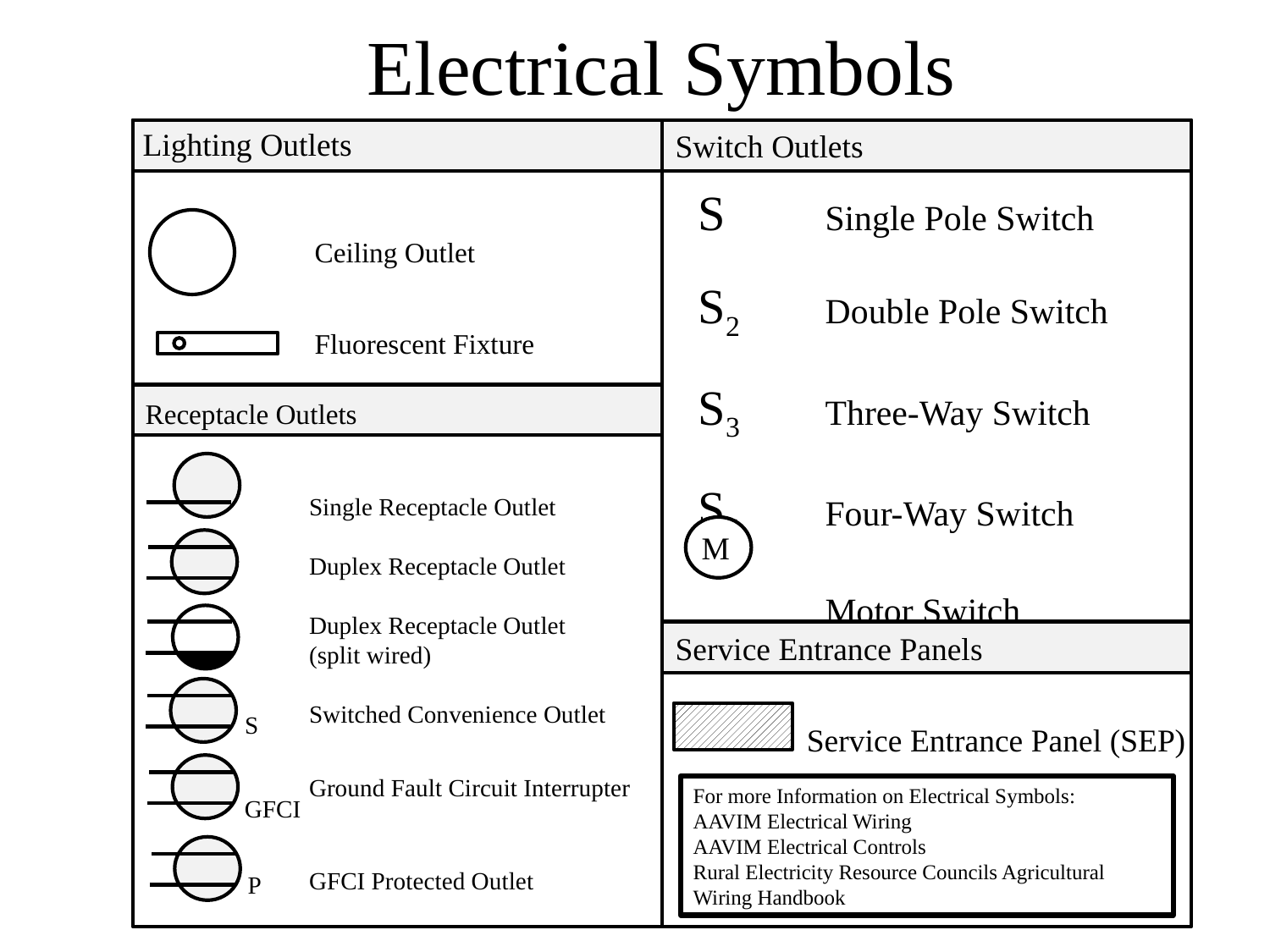

Electrical Symbols
Lighting Outlets

Ceiling Outlet
Fluorescent Fixture

Receptacle Outlets

Single Receptacle Outlet
Duplex Receptacle Outlet
Duplex Receptacle Outlet
(split wired)
Switched Convenience Outlet
Ground Fault Circuit Interrupter

GFCI Protected Outlet

S

GFCI

P
Switch Outlets
S	Single Pole Switch
S2	Double Pole Switch
S3	Three-Way Switch
S4	Four-Way Switch
	Motor Switch

M
Service Entrance Panels

	Service Entrance Panel (SEP)

For more Information on Electrical Symbols:
AAVIM Electrical Wiring
AAVIM Electrical Controls
Rural Electricity Resource Councils Agricultural Wiring Handbook